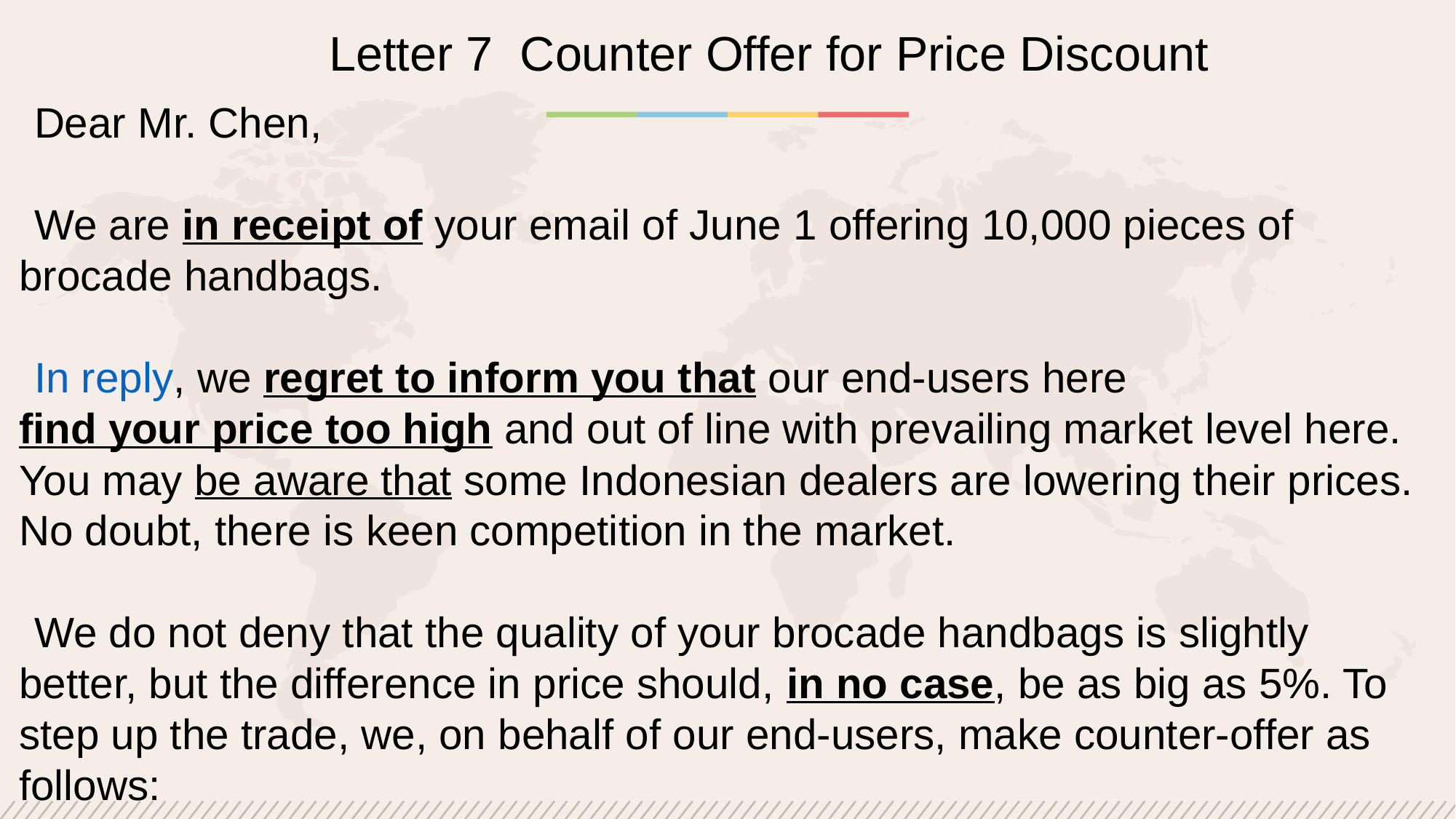

Letter 7  Counter Offer for Price Discount

Dear Mr. Chen,

We are in receipt of your email of June 1 offering 10,000 pieces of brocade handbags.

In reply, we regret to inform you that our end-users here find your price too high and out of line with prevailing market level here. You may be aware that some Indonesian dealers are lowering their prices. No doubt, there is keen competition in the market.

We do not deny that the quality of your brocade handbags is slightly better, but the difference in price should, in no case, be as big as 5%. To step up the trade, we, on behalf of our end-users, make counter-offer as follows: